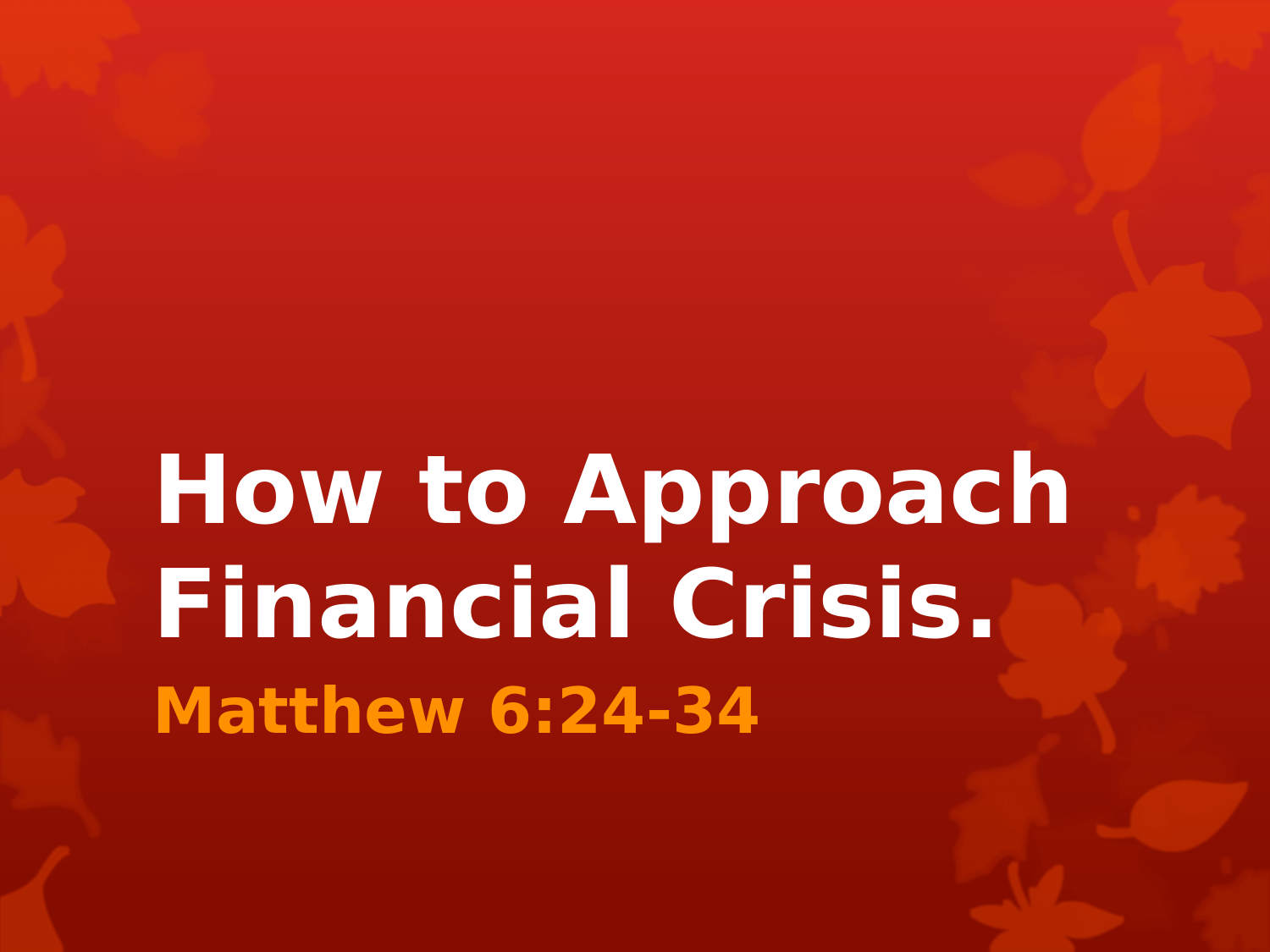

# How to Approach Financial Crisis.
Matthew 6:24-34